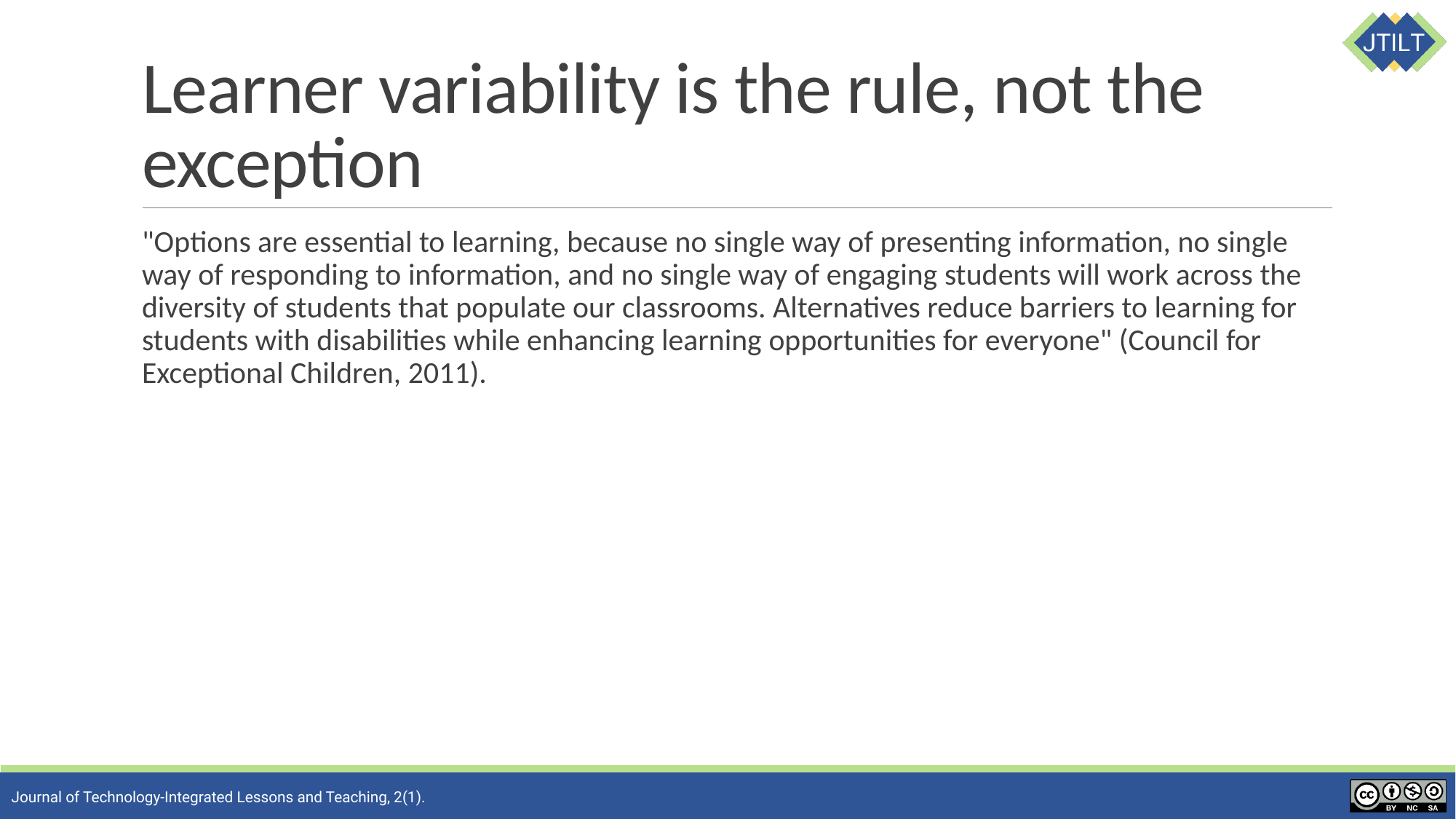

# Learner variability is the rule, not the exception
"Options are essential to learning, because no single way of presenting information, no single way of responding to information, and no single way of engaging students will work across the diversity of students that populate our classrooms. Alternatives reduce barriers to learning for students with disabilities while enhancing learning opportunities for everyone" (Council for Exceptional Children, 2011).